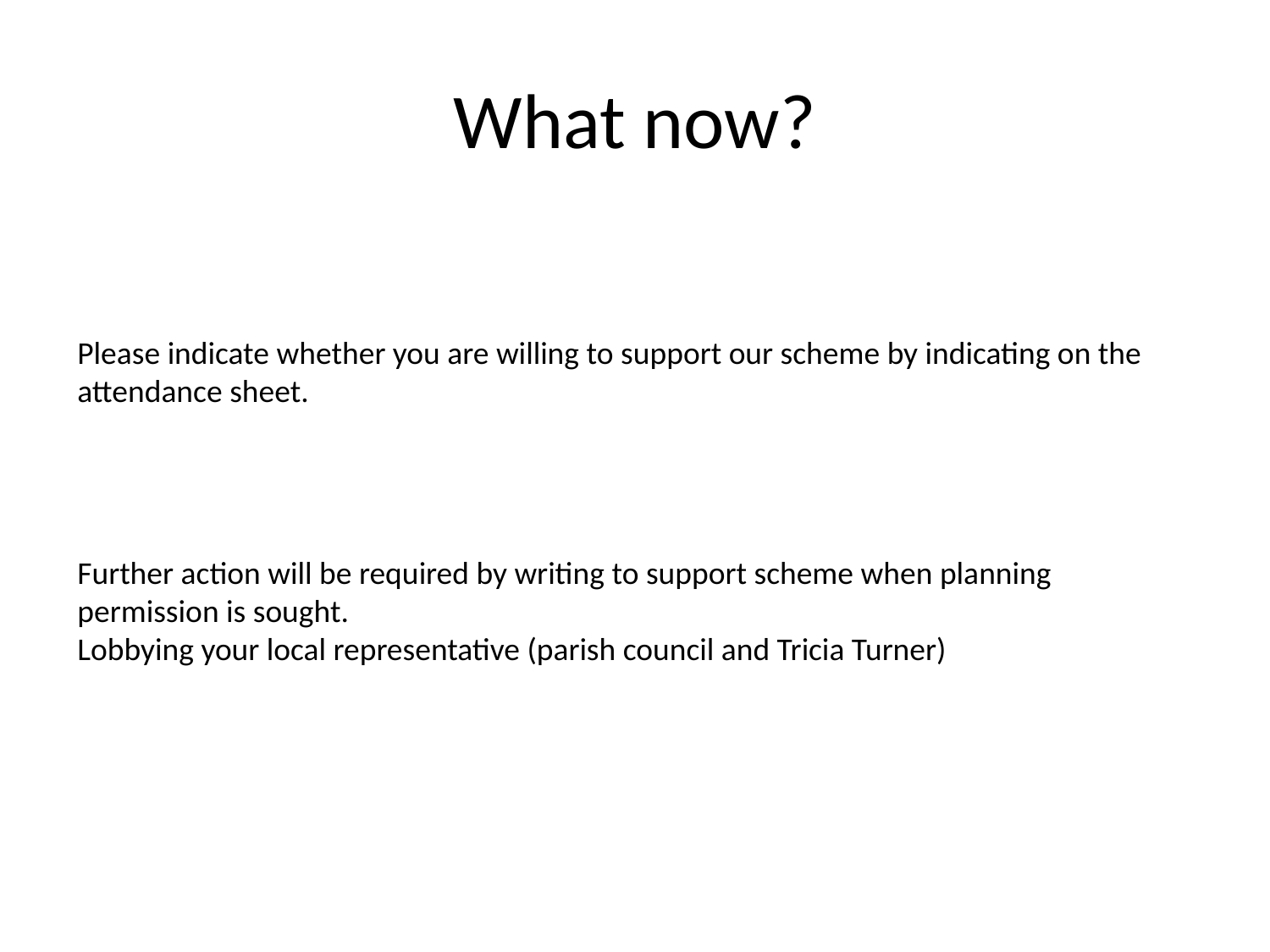

# What now?
Please indicate whether you are willing to support our scheme by indicating on the attendance sheet.
Further action will be required by writing to support scheme when planning permission is sought.
Lobbying your local representative (parish council and Tricia Turner)